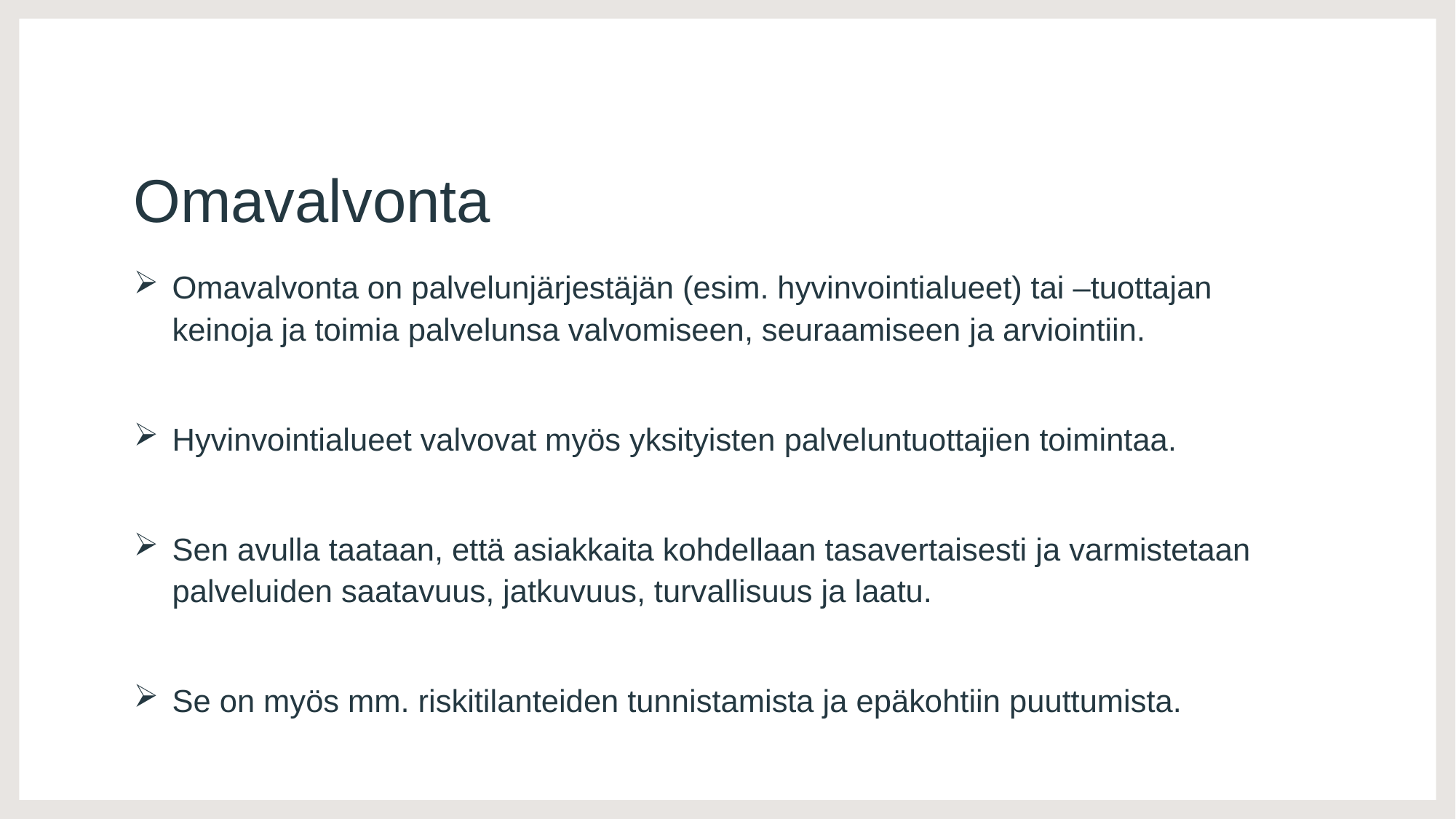

# Omavalvonta
Omavalvonta on palvelunjärjestäjän (esim. hyvinvointialueet) tai –tuottajan keinoja ja toimia palvelunsa valvomiseen, seuraamiseen ja arviointiin.

Hyvinvointialueet valvovat myös yksityisten palveluntuottajien toimintaa.

Sen avulla taataan, että asiakkaita kohdellaan tasavertaisesti ja varmistetaan palveluiden saatavuus, jatkuvuus, turvallisuus ja laatu.

Se on myös mm. riskitilanteiden tunnistamista ja epäkohtiin puuttumista.